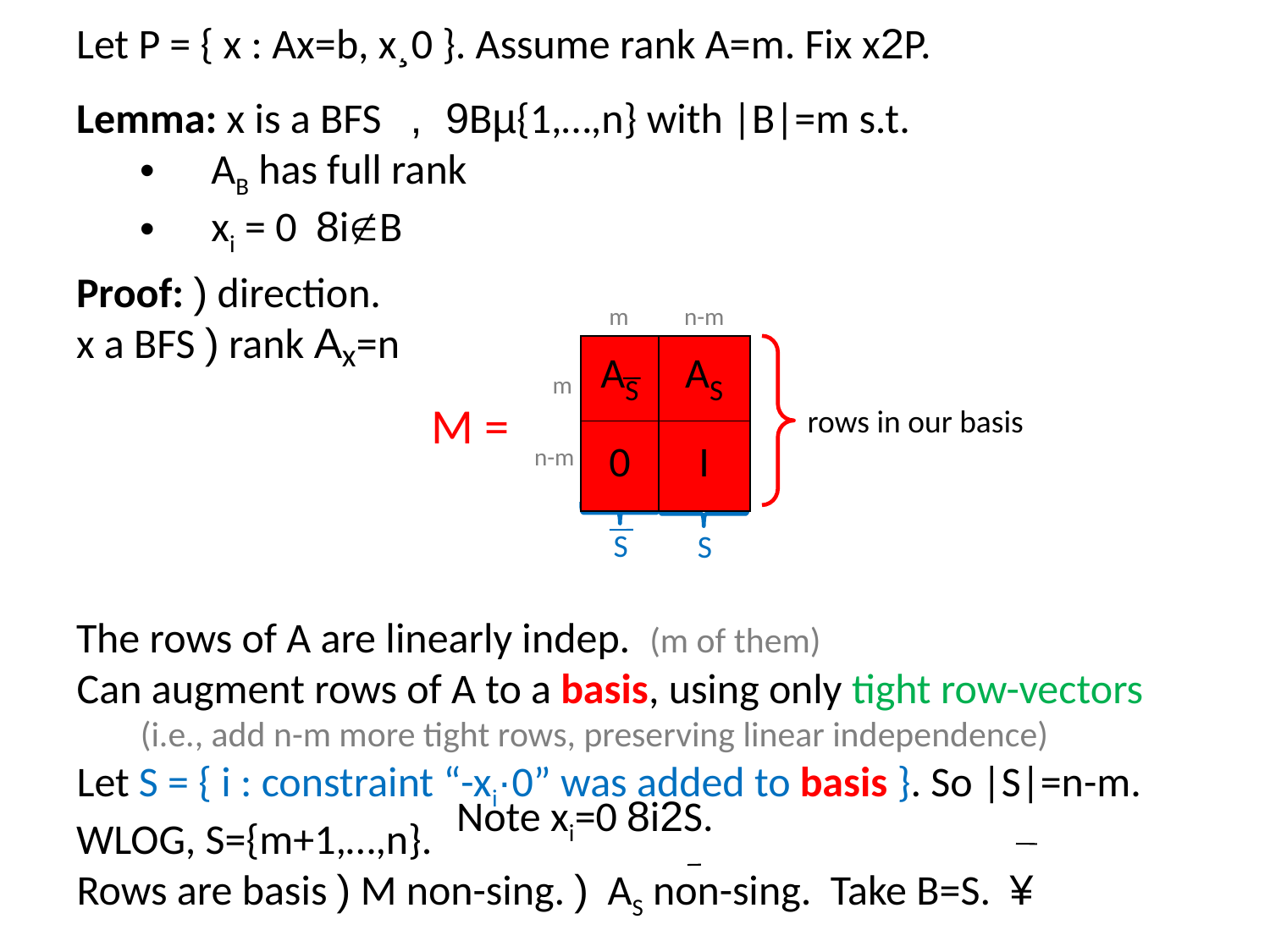

Let P = { x : Ax=b, x¸0 }. Assume rank A=m. Fix x2P.

Lemma: x is a BFS   ,  9Bµ{1,…,n} with |B|=m s.t.
AB has full rank
xi = 0  8i∉B
Proof: ) direction.
x a BFS ) rank Ax=n

The rows of A are linearly indep.  (m of them)
Can augment rows of A to a basis, using only tight row-vectors
        (i.e., add n-m more tight rows, preserving linear independence)
Let S = { i : constraint “-xi·0” was added to basis }. So |S|=n-m. WLOG, S={m+1,…,n}.
Rows are basis ) M non-sing. )  AS non-sing.  Take B=S.  ¥
m
n-m
| AS | AS |
| --- | --- |
| 0 | I |

| A |  |
| --- | --- |
| 0 | I |
m
M =
rows in our basis
n-m

S
S
Note xi=0 8i2S.